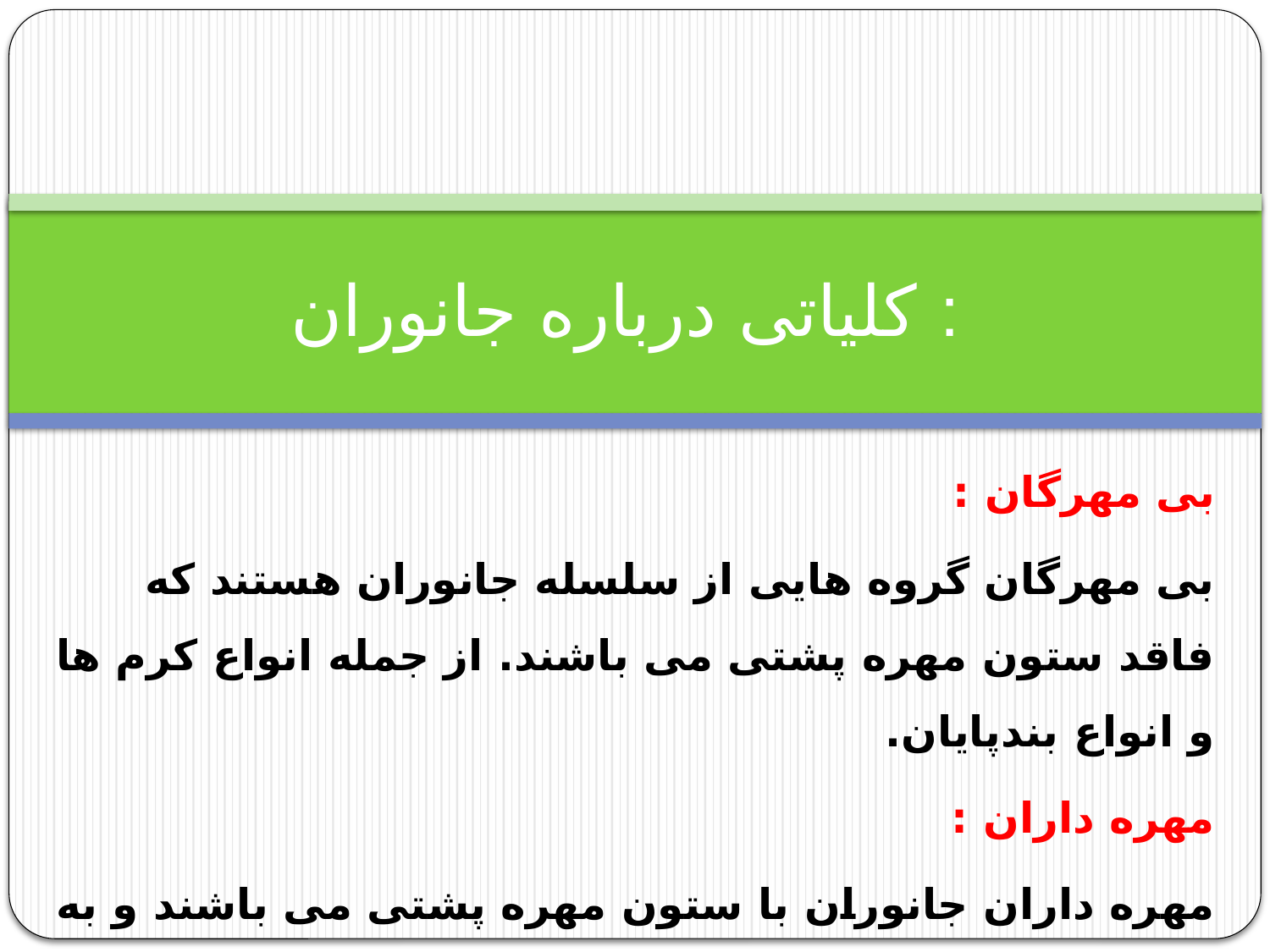

# کلیاتی درباره جانوران :
بی مهرگان :
بی مهرگان گروه هایی از سلسله جانوران هستند که فاقد ستون مهره پشتی می باشند. از جمله انواع کرم ها و انواع بندپایان.
مهره داران :
مهره داران جانوران با ستون مهره پشتی می باشند و به ترتیب تکامل عبارتند از: ماهی ها ، دوزیستان، خزندگان، پرندگان، پستانداران.